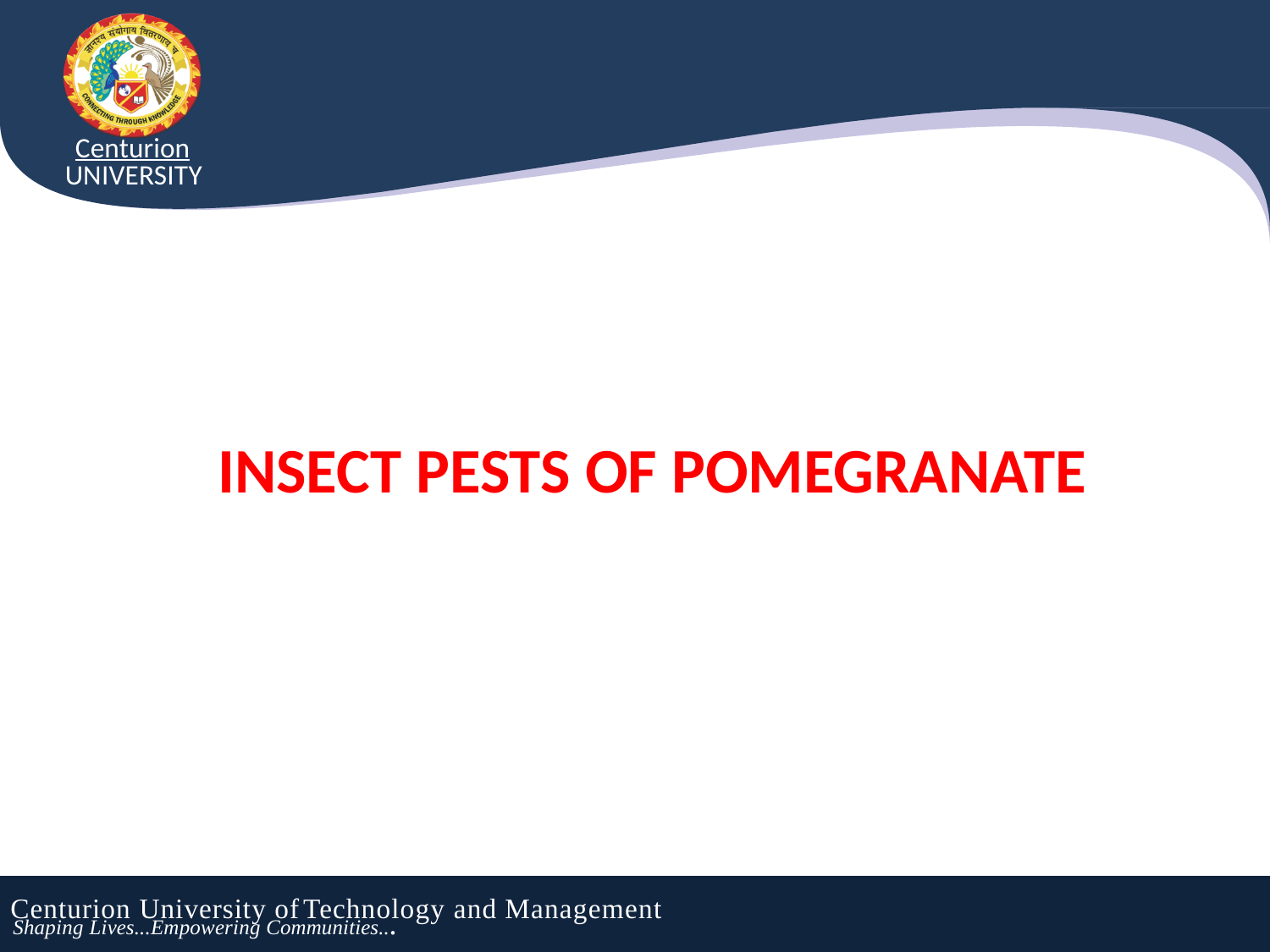

Centurion
UNIVERSITY
INSECT PESTS OF POMEGRANATE

Centurion University of	Technology and Management
Shaping Lives...Empowering Communities...